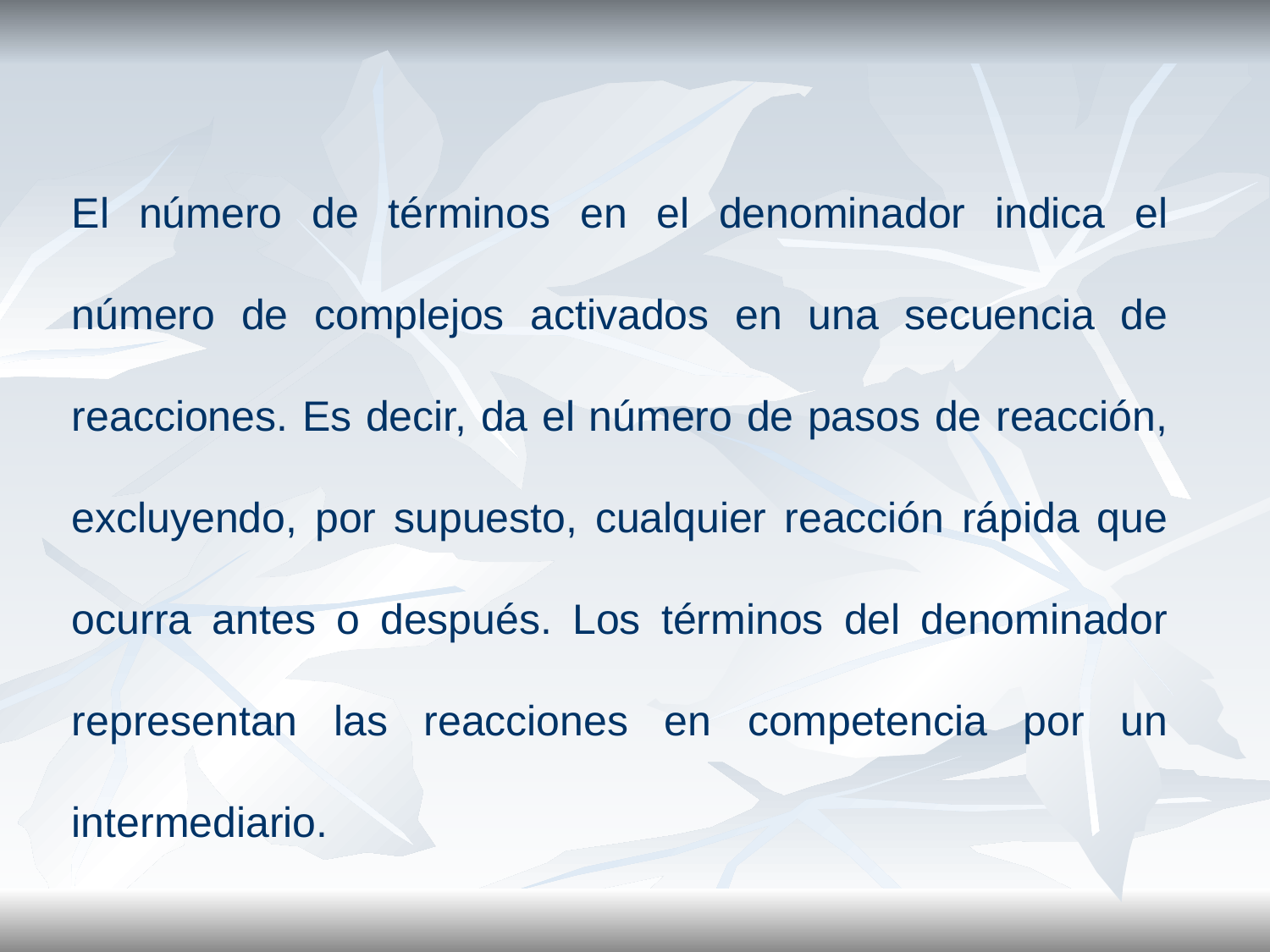

El número de términos en el denominador indica el número de complejos activados en una secuencia de reacciones. Es decir, da el número de pasos de reacción, excluyendo, por supuesto, cualquier reacción rápida que ocurra antes o después. Los términos del denominador representan las reacciones en competencia por un intermediario.